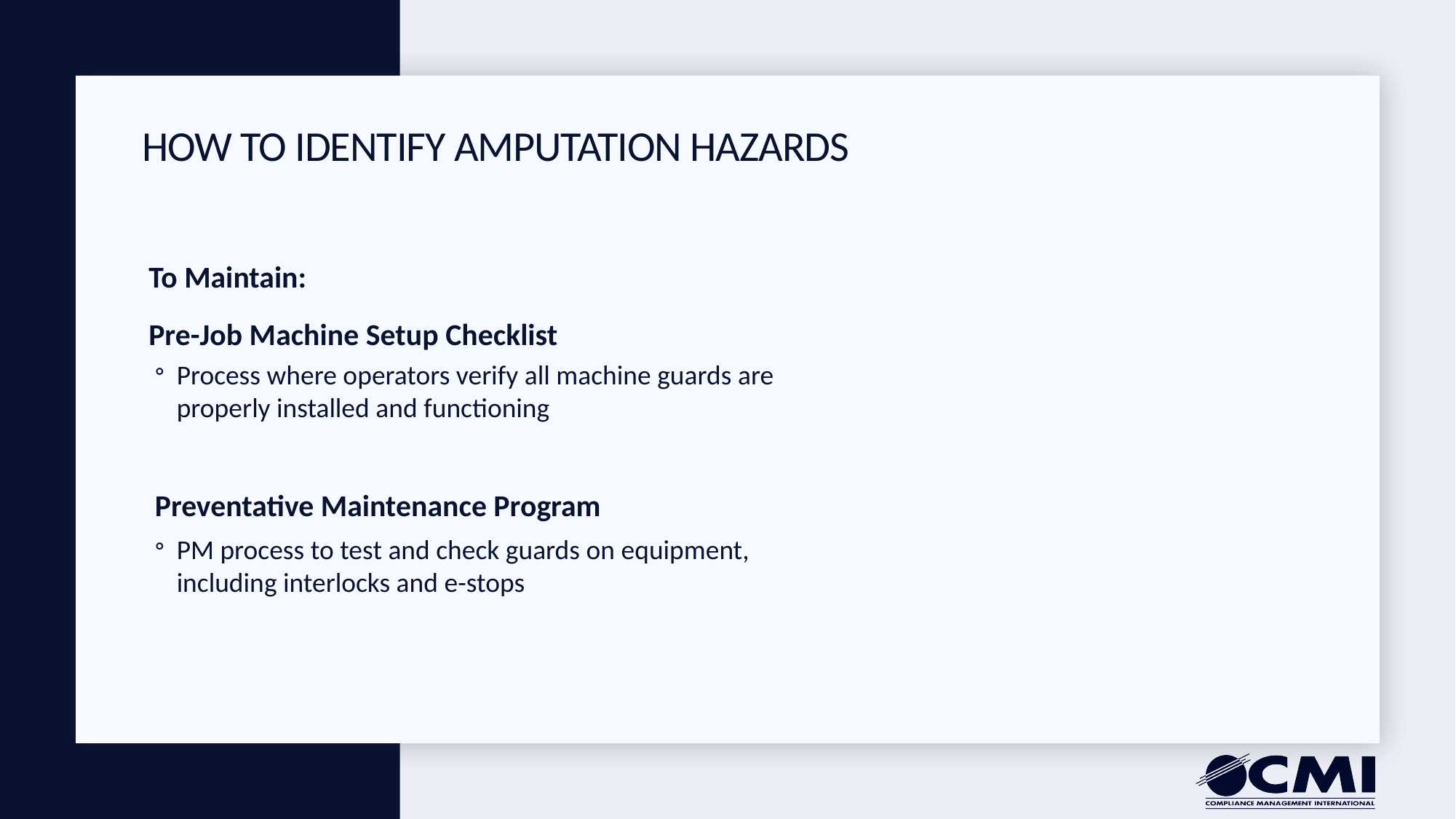

# How to identify amputation hazards
To Maintain:
Pre-Job Machine Setup Checklist
Process where operators verify all machine guards are properly installed and functioning

Preventative Maintenance Program
PM process to test and check guards on equipment, including interlocks and e-stops